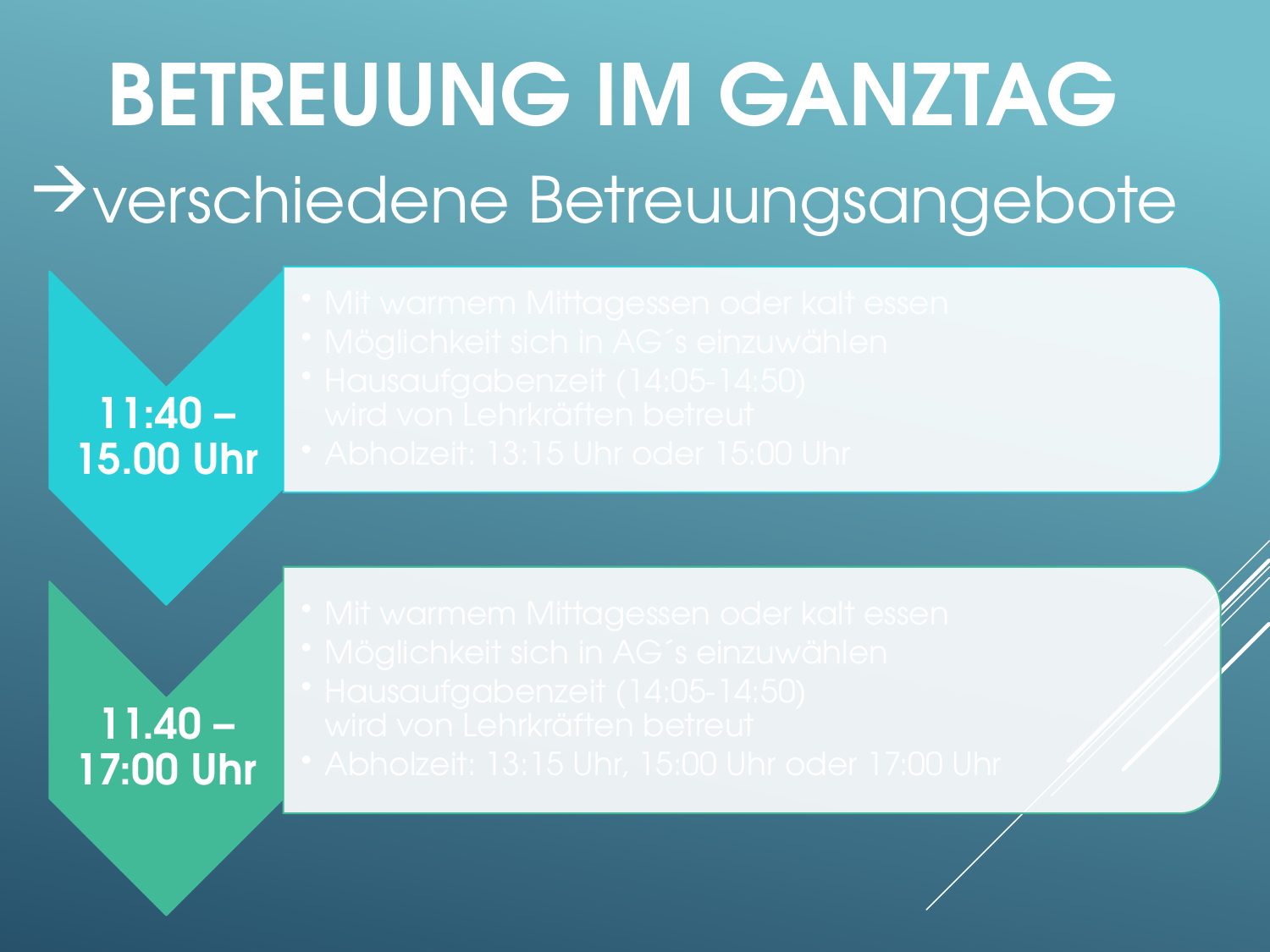

Betreuung im Ganztag
verschiedene Betreuungsangebote
11:40 – 15.00 Uhr
Mit warmem Mittagessen oder kalt essen
Möglichkeit sich in AG´s einzuwählen
Hausaufgabenzeit (14:05-14:50)
wird von Lehrkräften betreut
Abholzeit: 13:15 Uhr oder 15:00 Uhr
11.40 – 17:00 Uhr
Mit warmem Mittagessen oder kalt essen
Möglichkeit sich in AG´s einzuwählen
Hausaufgabenzeit (14:05-14:50)
wird von Lehrkräften betreut
Abholzeit: 13:15 Uhr, 15:00 Uhr oder 17:00 Uhr